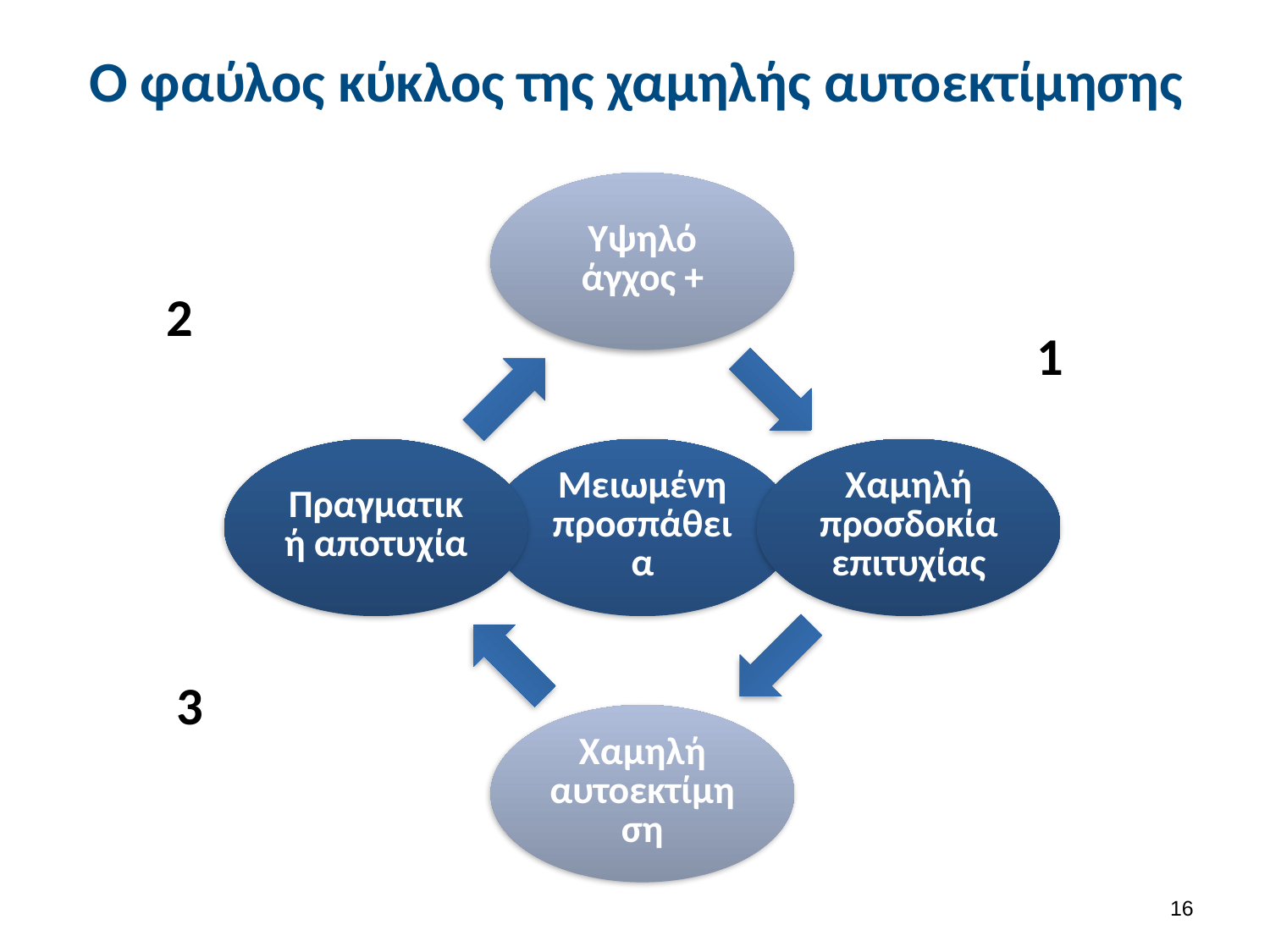

# Ο φαύλος κύκλος της χαμηλής αυτοεκτίμησης
Μειωμένη προσπάθεια
Χαμηλή προσδοκία επιτυχίας
Χαμηλή αυτοεκτίμηση
Υψηλό άγχος +
Πραγματική αποτυχία
2
1
3
16